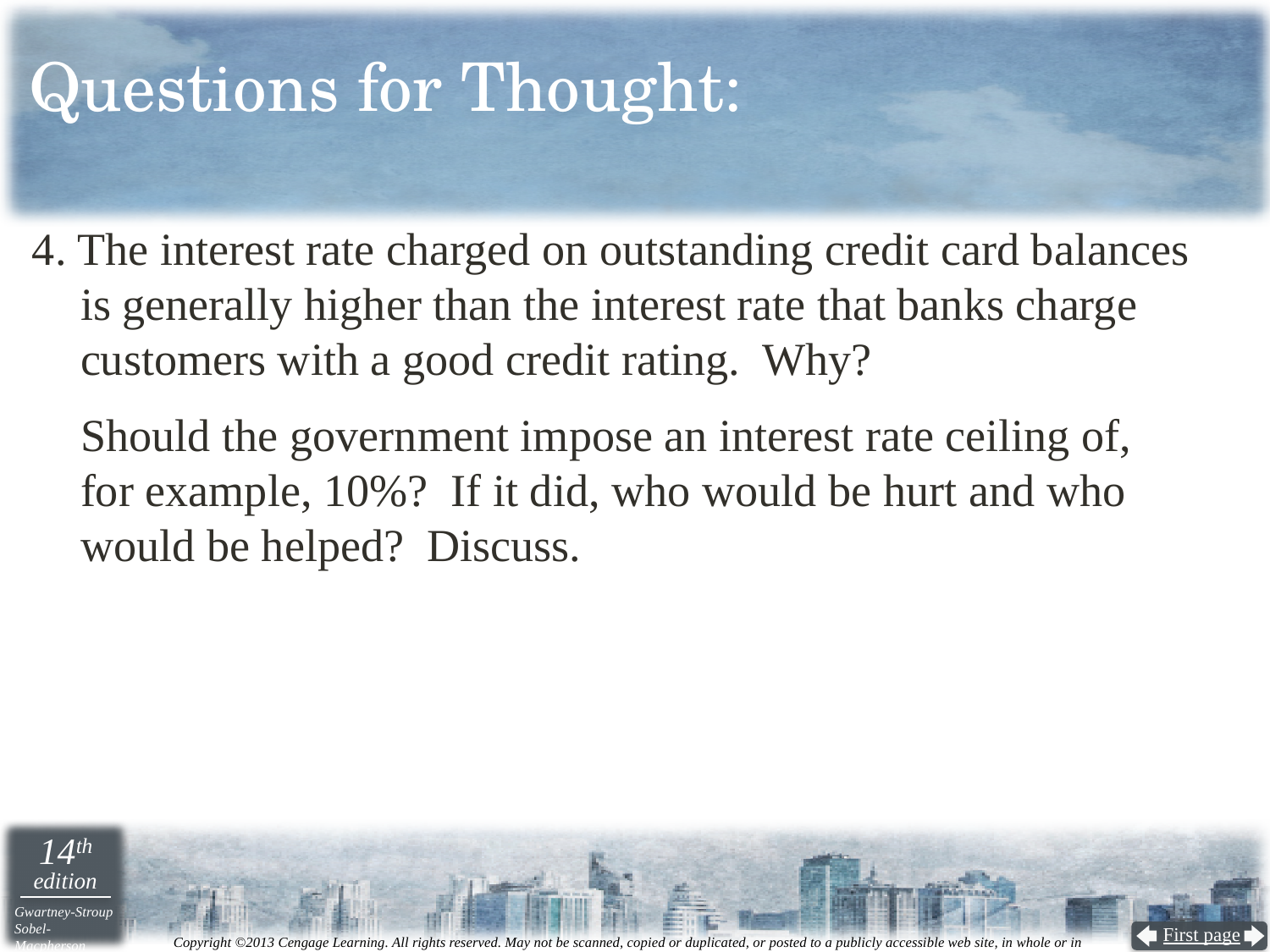

# Questions for Thought:
4. The interest rate charged on outstanding credit card balances
is generally higher than the interest rate that banks charge customers with a good credit rating.  Why?
Should the government impose an interest rate ceiling of,
for example, 10%?  If it did, who would be hurt and who would be helped?  Discuss.